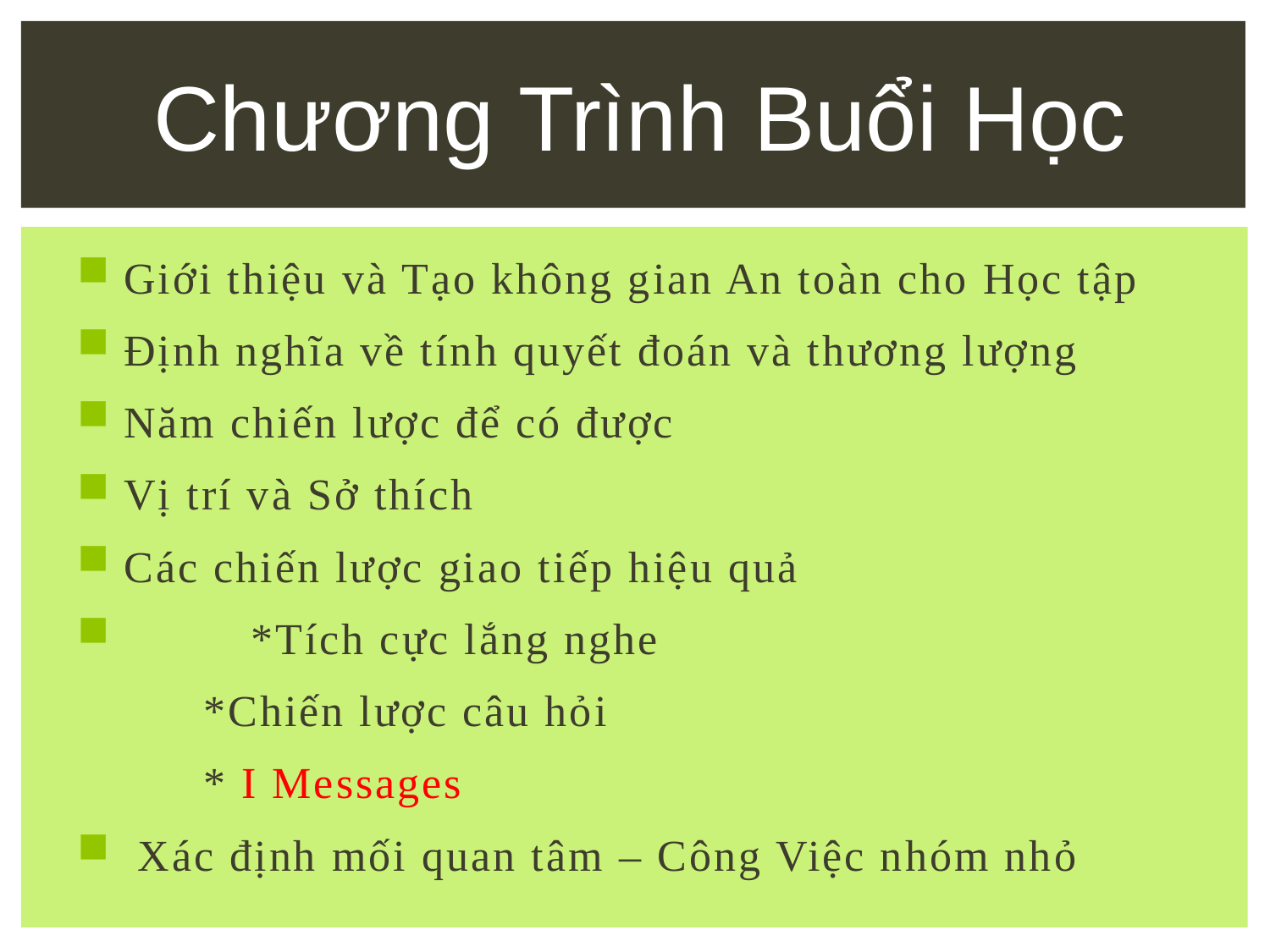

Chương Trình Buổi Học
Giới thiệu và Tạo không gian An toàn cho Học tập
Định nghĩa về tính quyết đoán và thương lượng
Năm chiến lược để có được
Vị trí và Sở thích
Các chiến lược giao tiếp hiệu quả
	*Tích cực lắng nghe
	*Chiến lược câu hỏi
	* I Messages
 Xác định mối quan tâm – Công Việc nhóm nhỏ